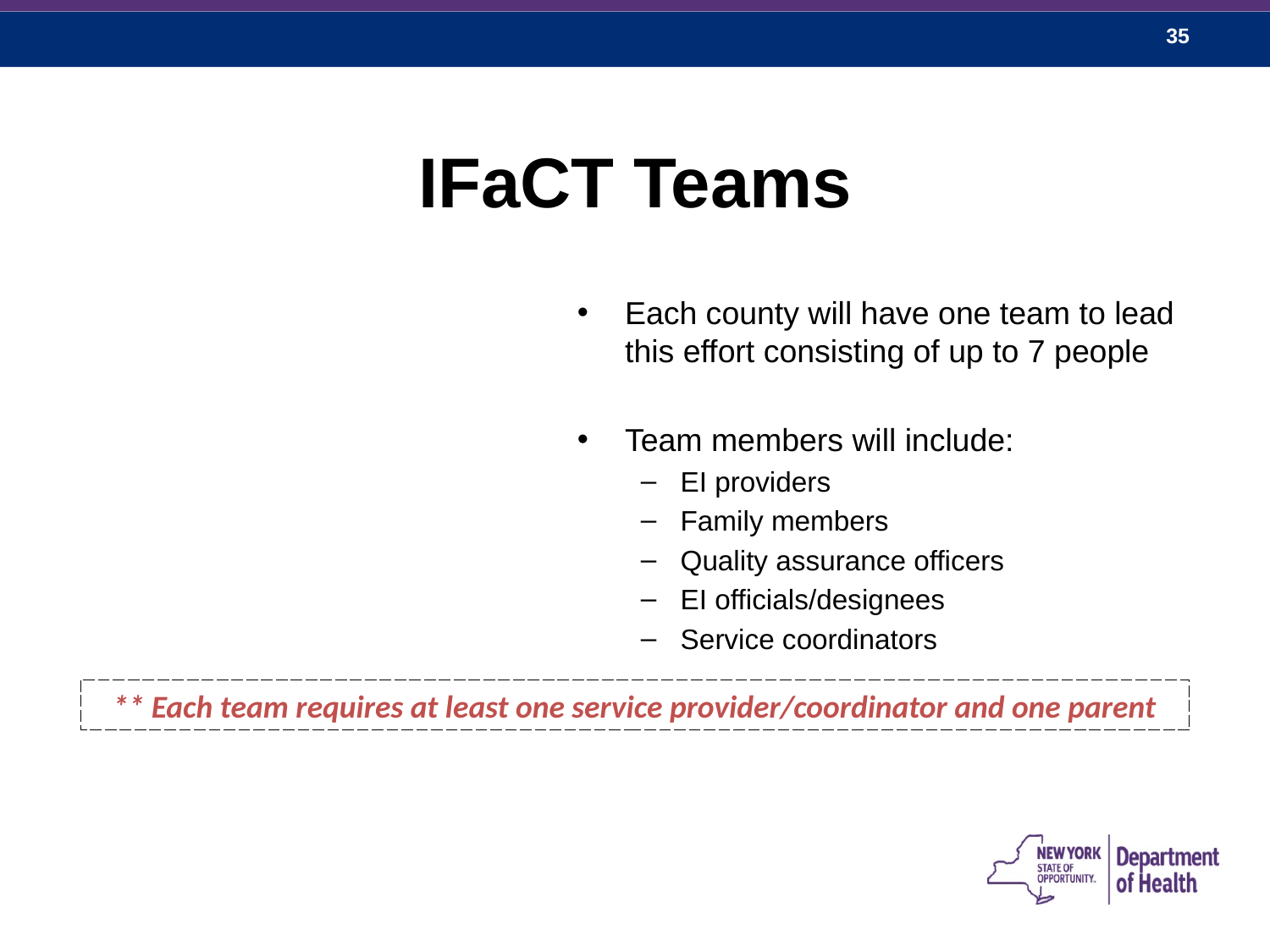

# IFaCT Teams
Each county will have one team to lead this effort consisting of up to 7 people

Team members will include:
EI providers
Family members
Quality assurance officers
EI officials/designees
Service coordinators
** Each team requires at least one service provider/coordinator and one parent